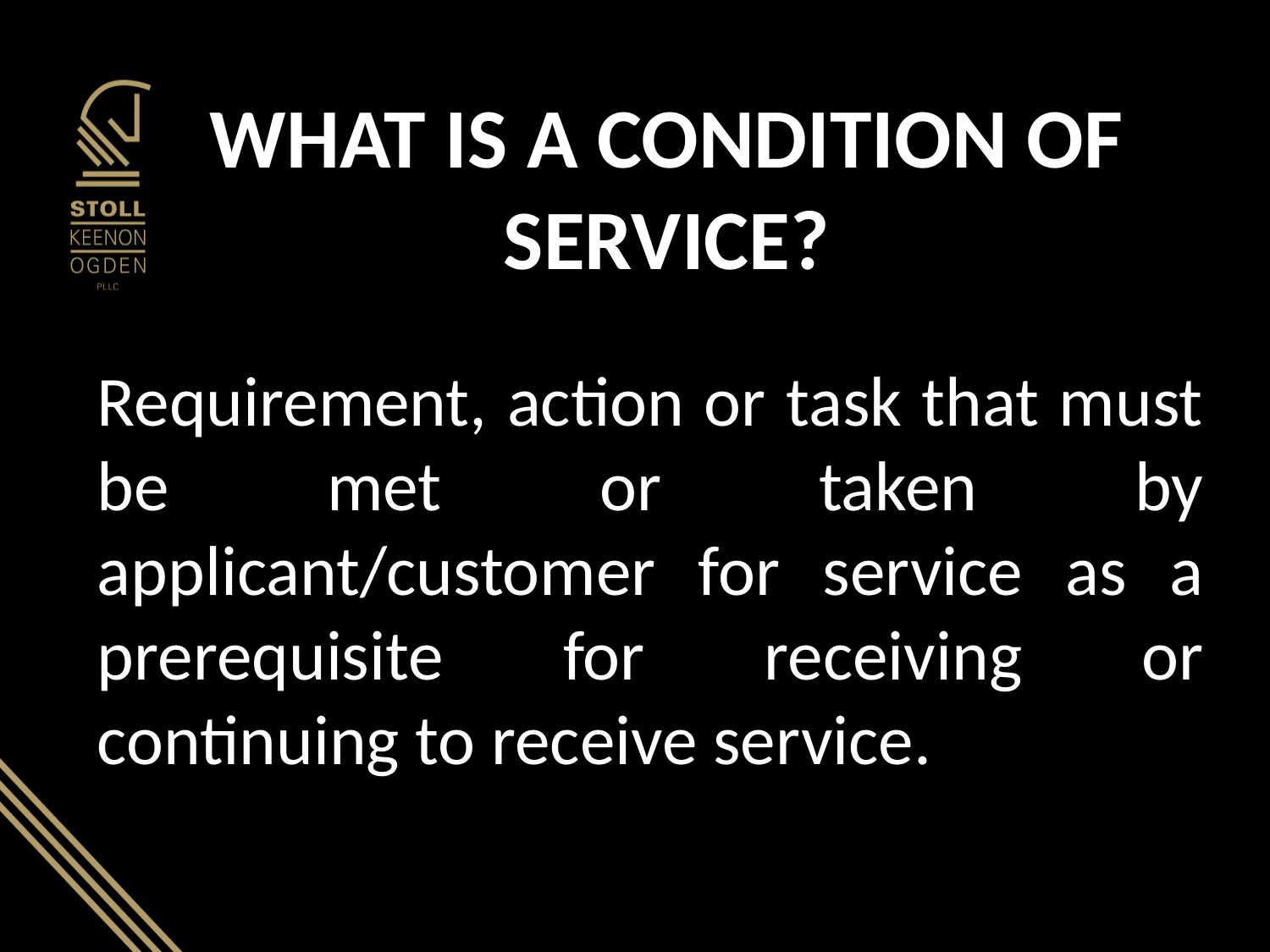

# WHAT IS A CONDITION OF SERVICE?
Requirement, action or task that must be met or taken by applicant/customer for service as a prerequisite for receiving or continuing to receive service.